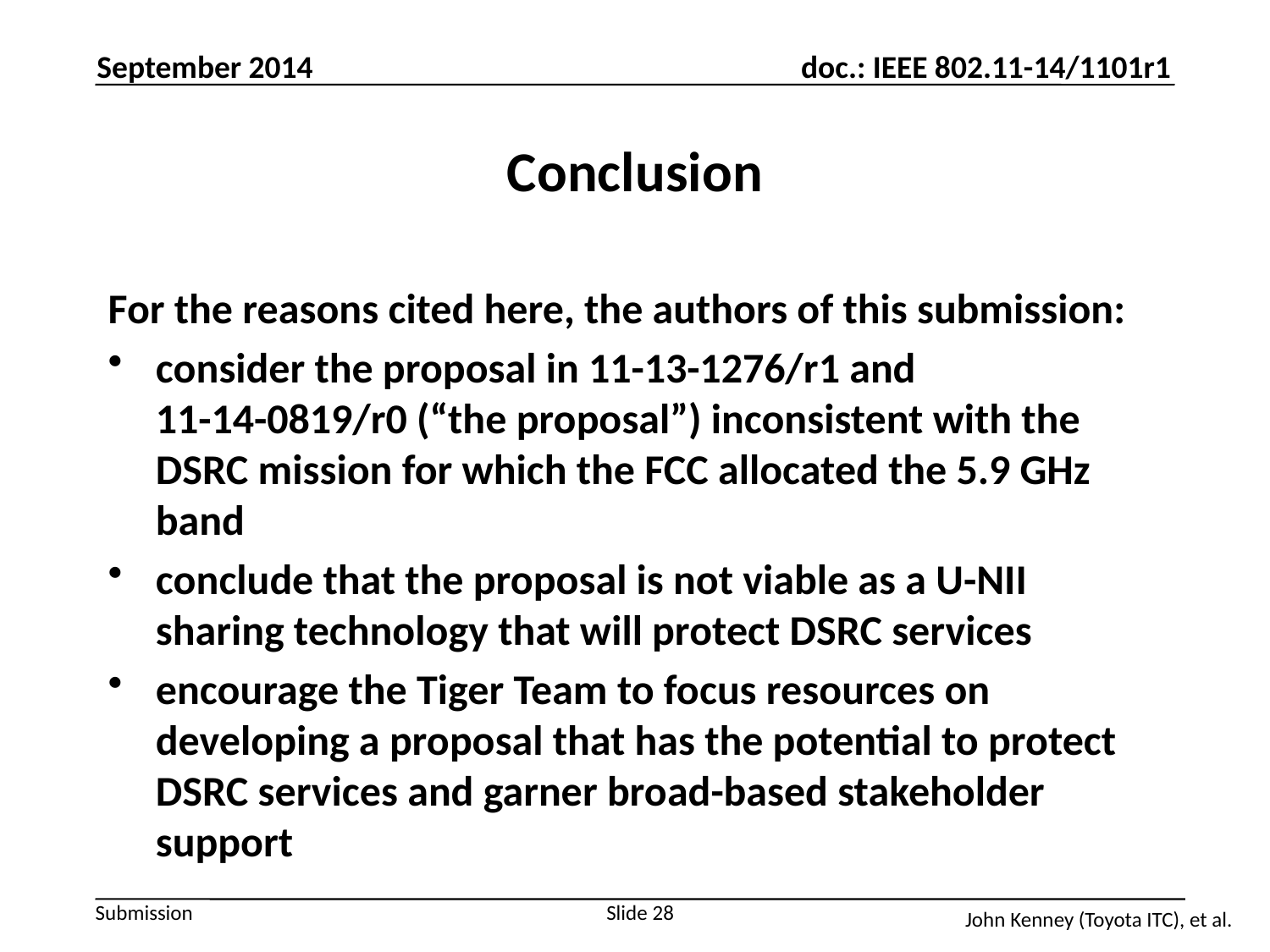

September 2014
# Conclusion
For the reasons cited here, the authors of this submission:
consider the proposal in 11-13-1276/r1 and 11-14-0819/r0 (“the proposal”) inconsistent with the DSRC mission for which the FCC allocated the 5.9 GHz band
conclude that the proposal is not viable as a U-NII sharing technology that will protect DSRC services
encourage the Tiger Team to focus resources on developing a proposal that has the potential to protect DSRC services and garner broad-based stakeholder support
Slide 28
John Kenney (Toyota ITC), et al.